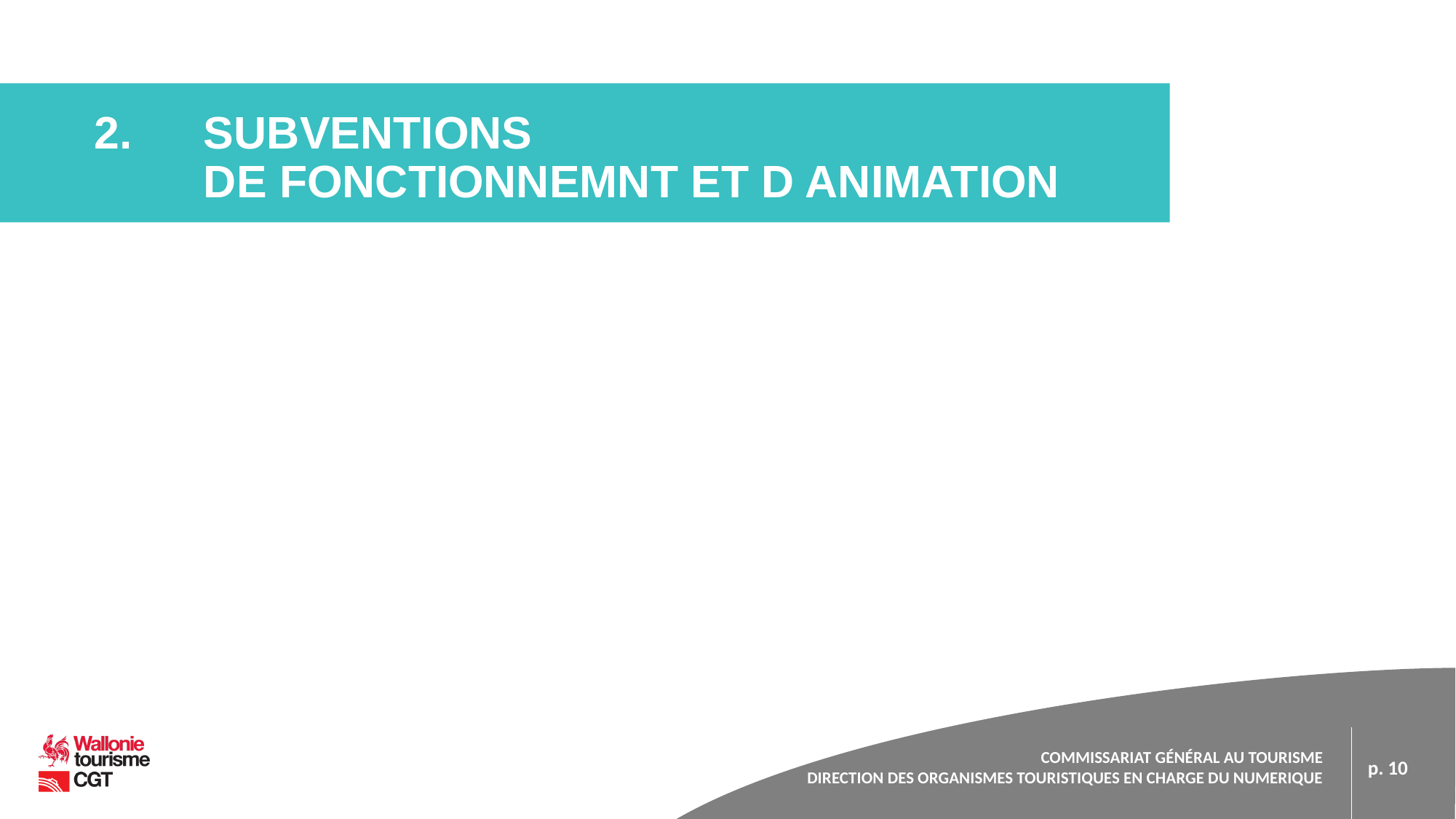

# 2. 	SUBVENTIONS DE FONCTIONNEMNT ET D ANIMATION